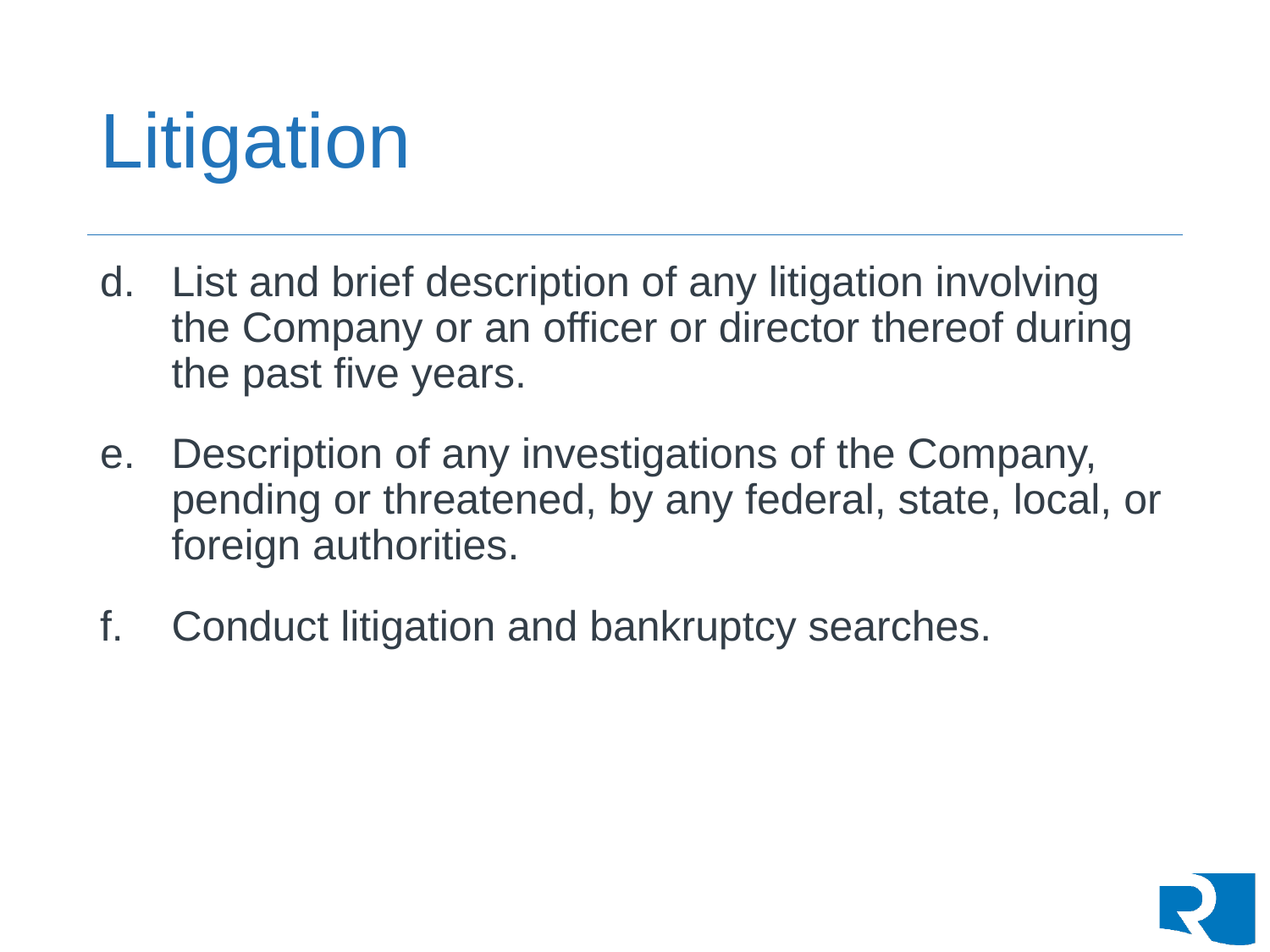

# Litigation
List and brief description of any litigation involving the Company or an officer or director thereof during the past five years.
Description of any investigations of the Company, pending or threatened, by any federal, state, local, or foreign authorities.
Conduct litigation and bankruptcy searches.